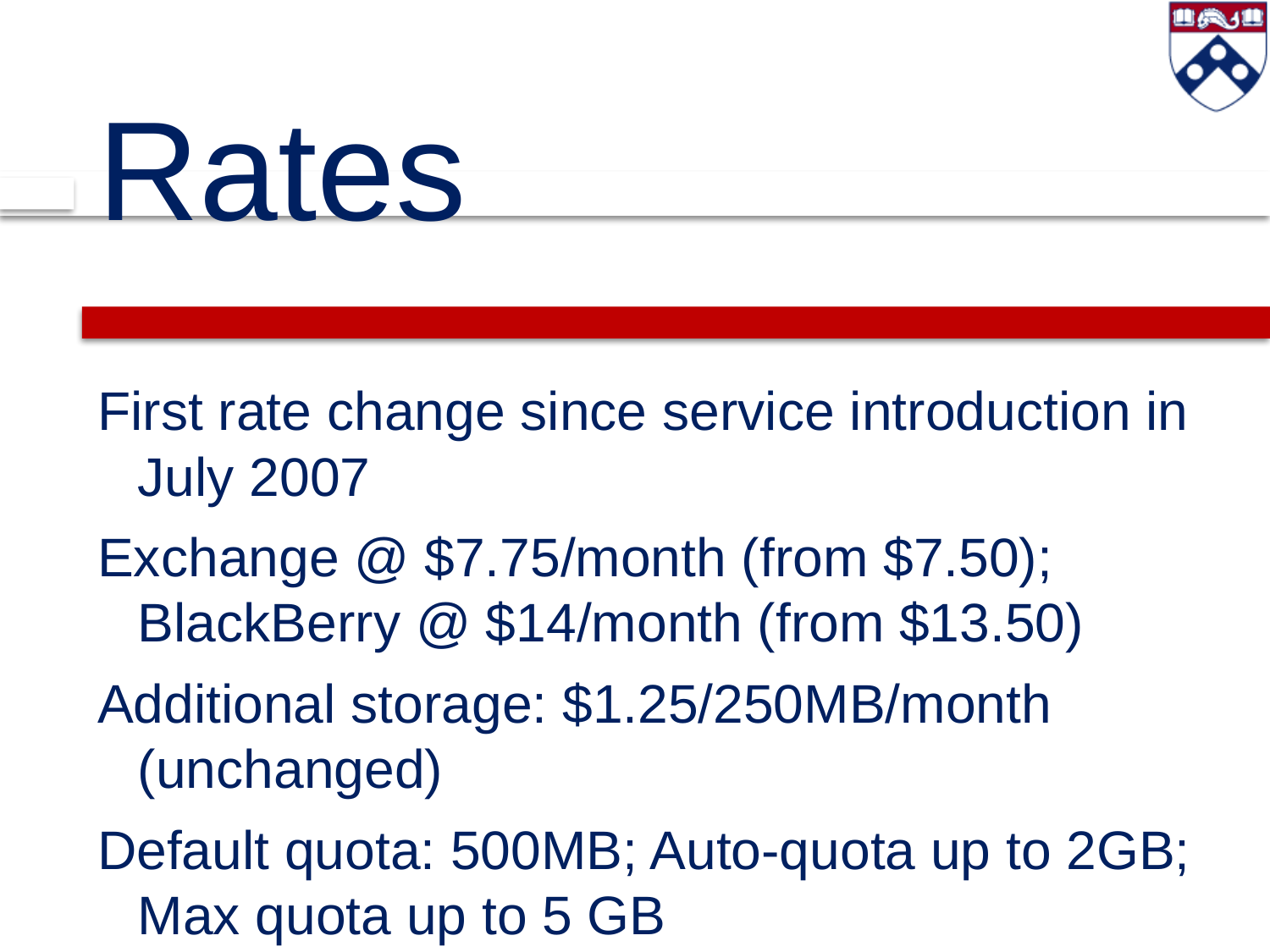

# Rates
First rate change since service introduction in July 2007
Exchange @ $7.75/month (from $7.50); BlackBerry @ $14/month (from $13.50)
Additional storage: $1.25/250MB/month (unchanged)
Default quota: 500MB; Auto-quota up to 2GB; Max quota up to 5 GB